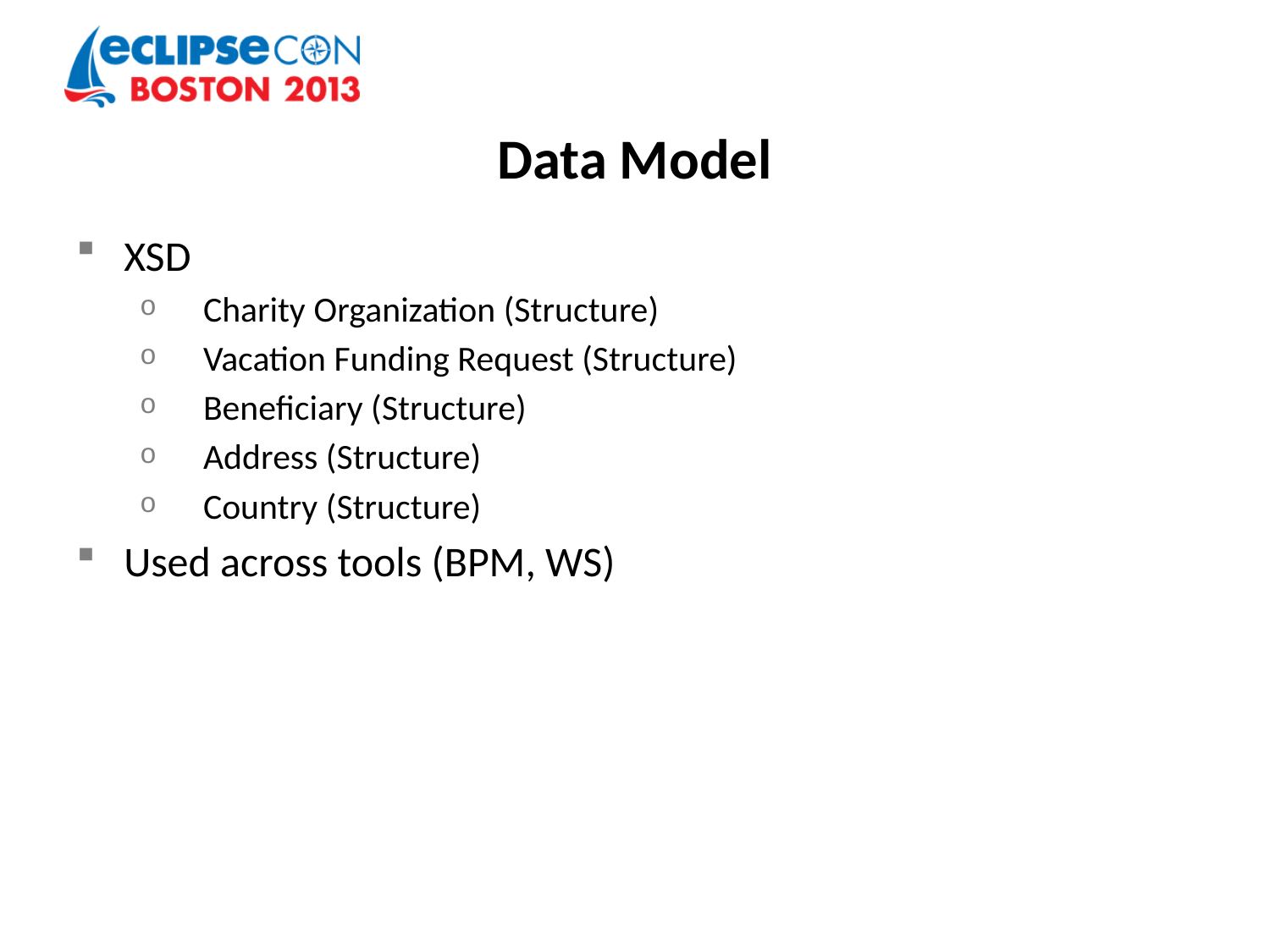

# Data Model
XSD
Charity Organization (Structure)
Vacation Funding Request (Structure)
Beneficiary (Structure)
Address (Structure)
Country (Structure)
Used across tools (BPM, WS)